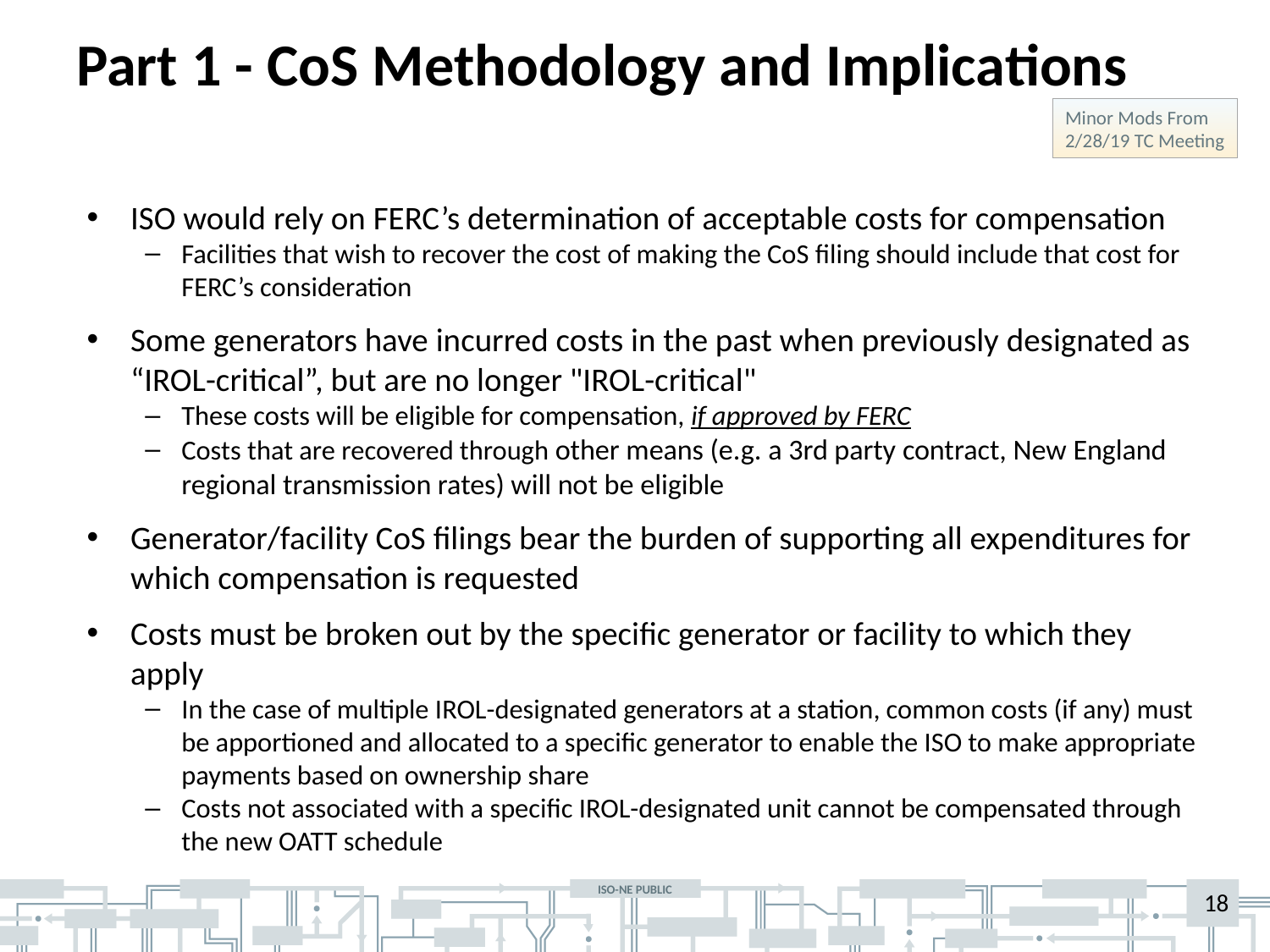

# Part 1 - CoS Methodology and Implications
Minor Mods From
2/28/19 TC Meeting
ISO would rely on FERC’s determination of acceptable costs for compensation
Facilities that wish to recover the cost of making the CoS filing should include that cost for FERC’s consideration
Some generators have incurred costs in the past when previously designated as “IROL-critical”, but are no longer "IROL-critical"
These costs will be eligible for compensation, if approved by FERC
Costs that are recovered through other means (e.g. a 3rd party contract, New England regional transmission rates) will not be eligible
Generator/facility CoS filings bear the burden of supporting all expenditures for which compensation is requested
Costs must be broken out by the specific generator or facility to which they apply
In the case of multiple IROL-designated generators at a station, common costs (if any) must be apportioned and allocated to a specific generator to enable the ISO to make appropriate payments based on ownership share
Costs not associated with a specific IROL-designated unit cannot be compensated through the new OATT schedule

18